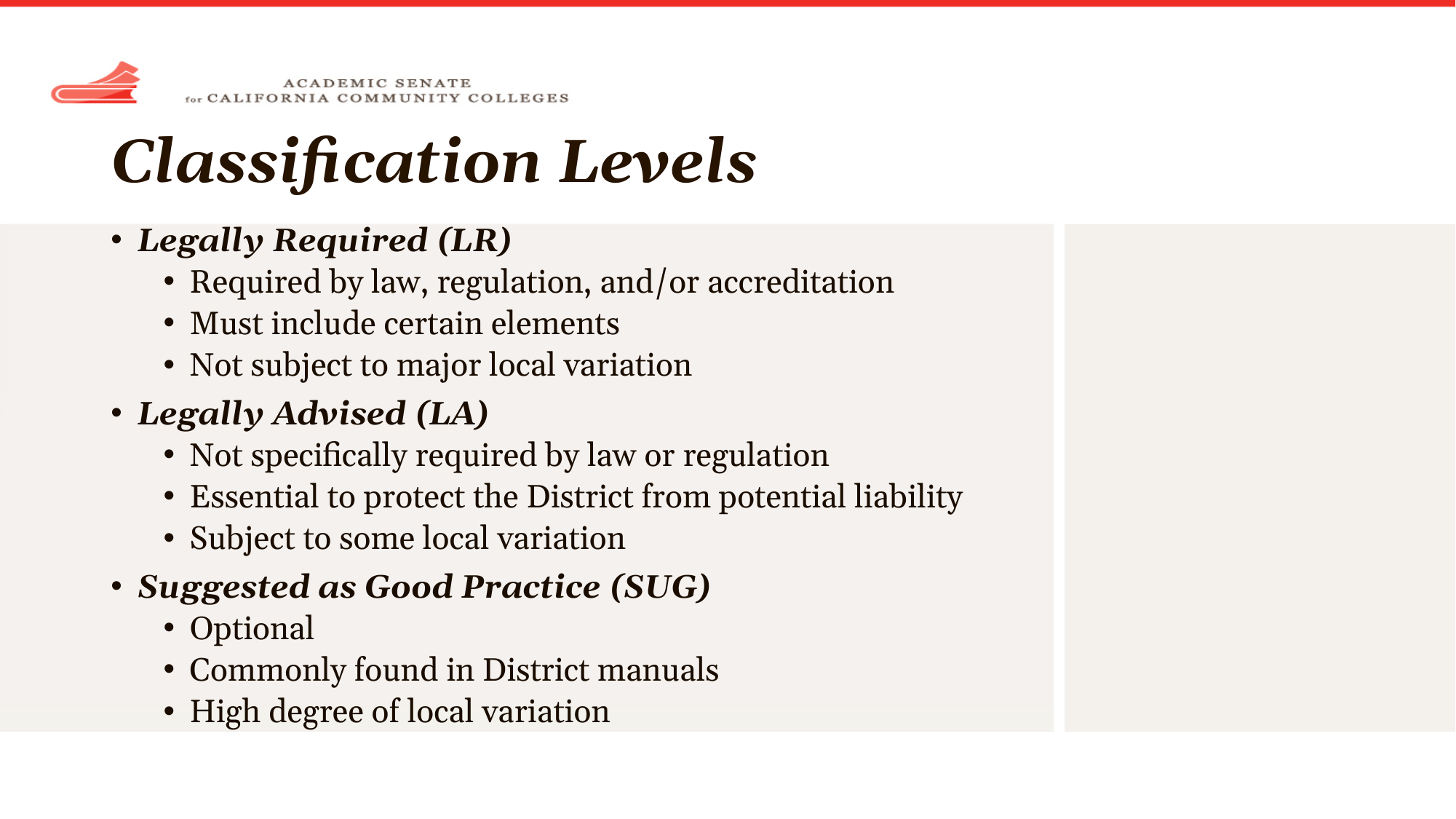

# Classification Levels
Legally Required (LR)
Required by law, regulation, and/or accreditation
Must include certain elements
Not subject to major local variation
Legally Advised (LA)
Not specifically required by law or regulation
Essential to protect the District from potential liability
Subject to some local variation
Suggested as Good Practice (SUG)
Optional
Commonly found in District manuals
High degree of local variation